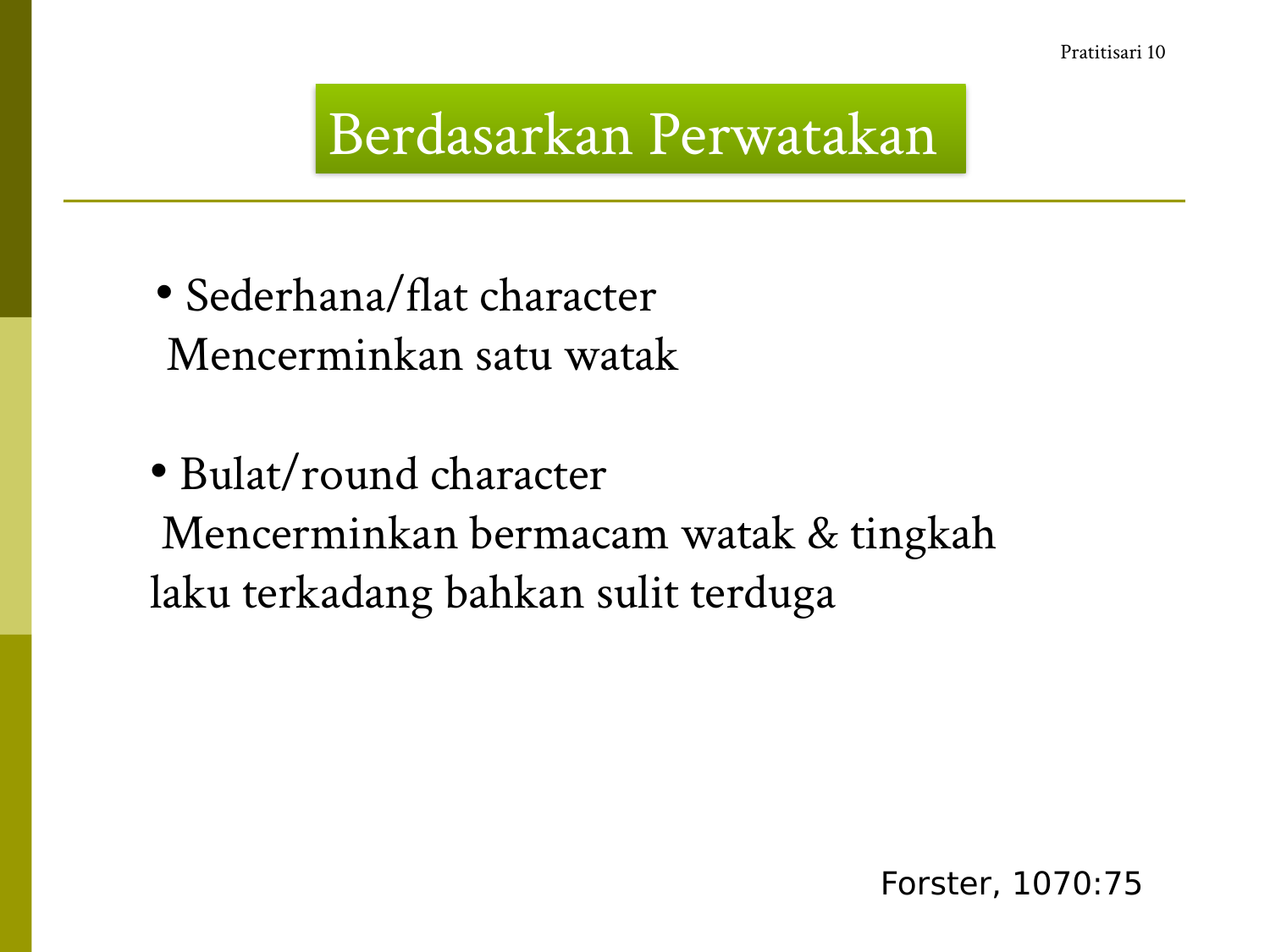

Pratitisari 10
Berdasarkan Perwatakan
Sederhana/flat character
 Mencerminkan satu watak
Bulat/round character
 Mencerminkan bermacam watak & tingkah  laku terkadang bahkan sulit terduga

Forster, 1070:75